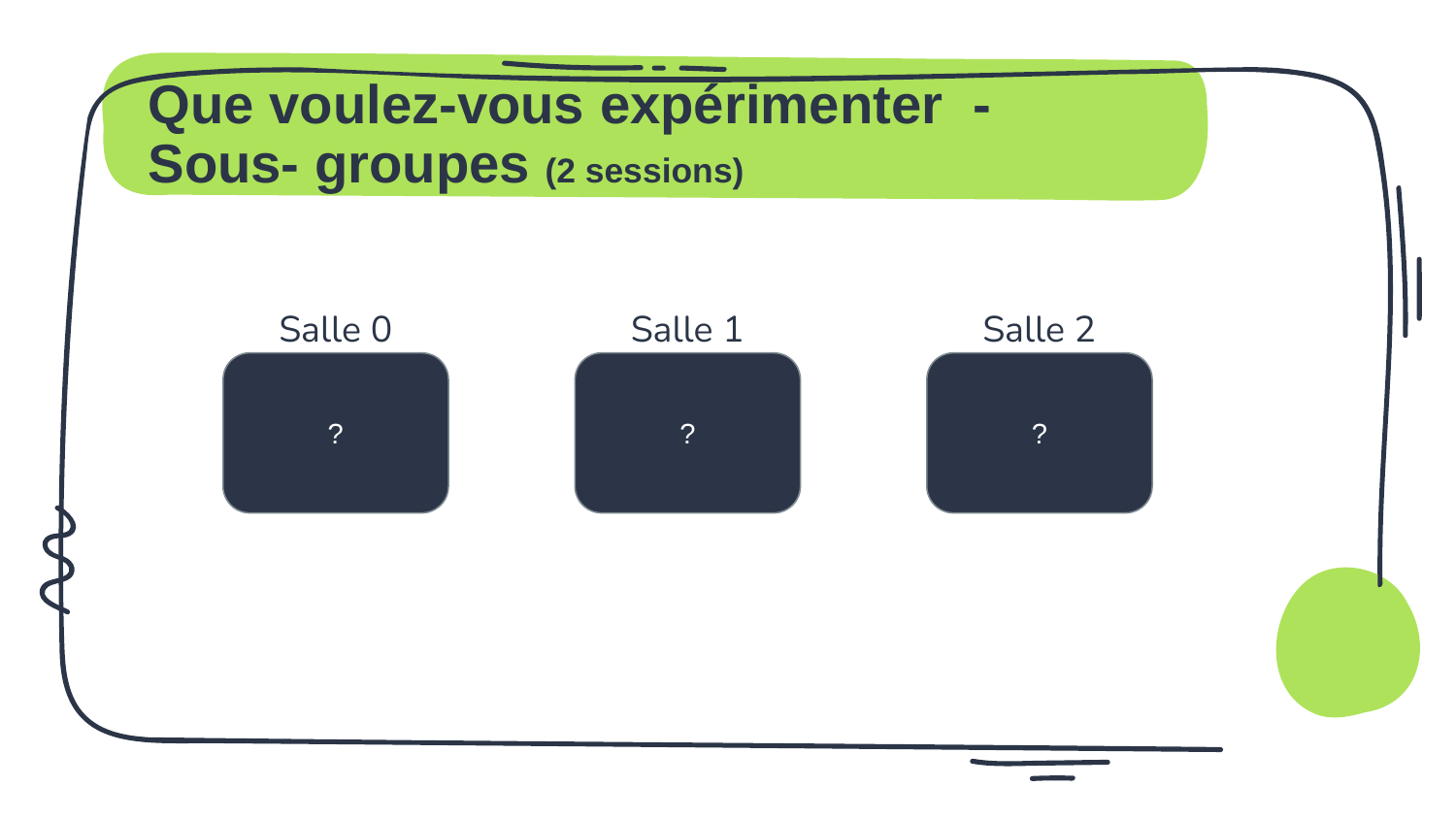

# Que voulez-vous expérimenter  -  Sous- groupes (2 sessions)
Salle 0
Salle 1
Salle 2
?
?
?